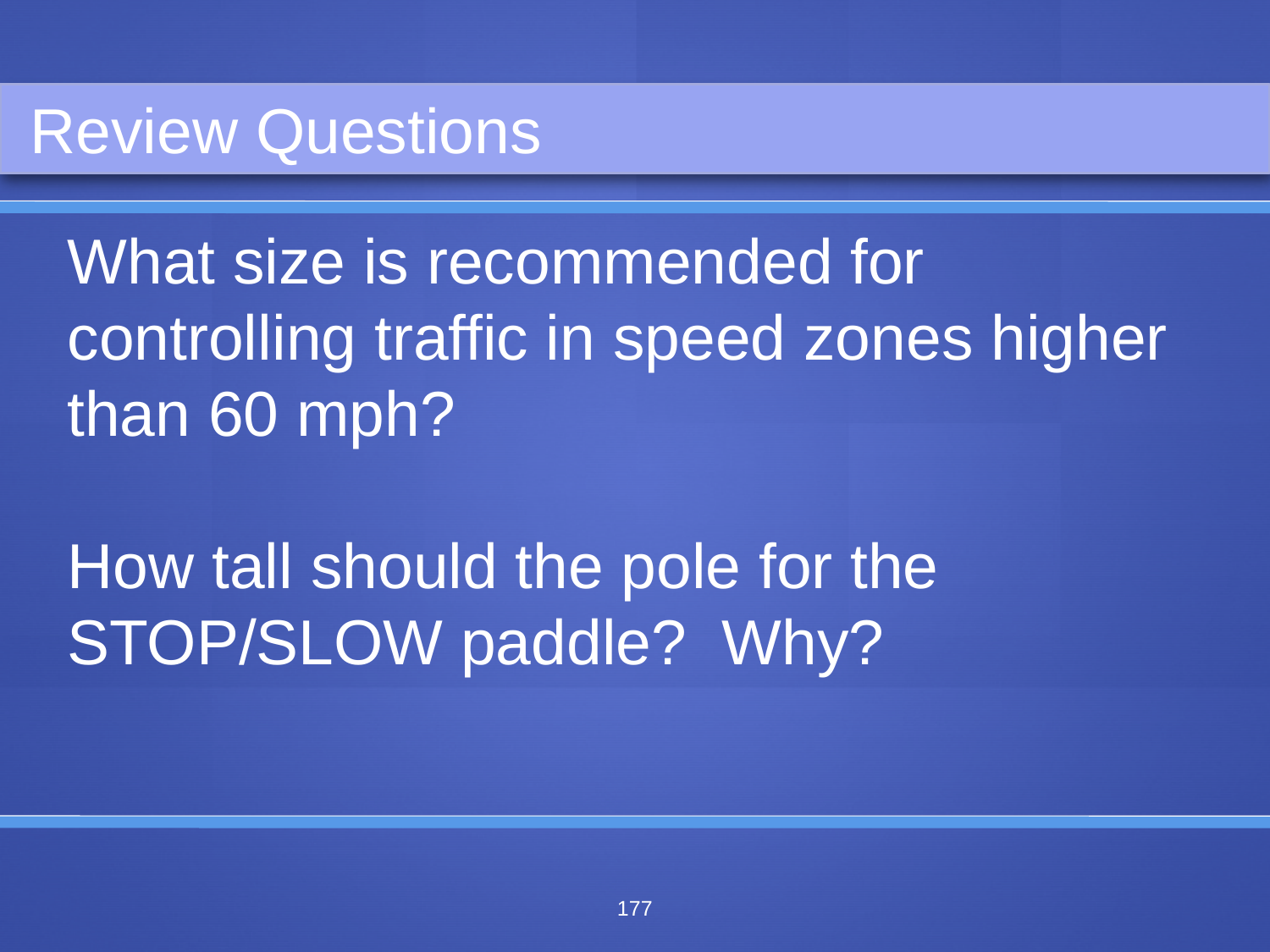

Review Questions
What size is recommended for controlling traffic in speed zones higher than 60 mph?

How tall should the pole for the STOP/SLOW paddle?  Why?

177